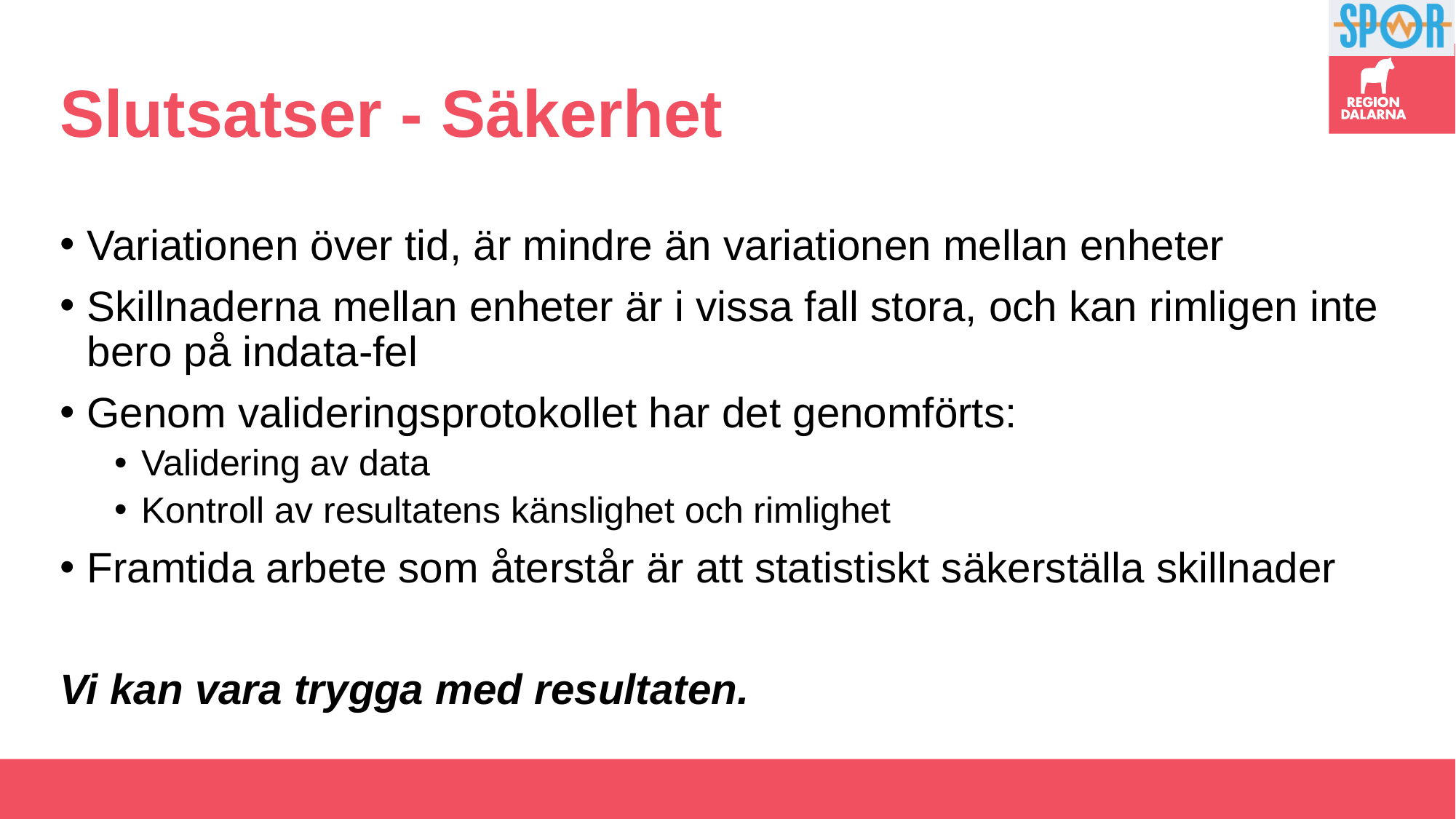

# Slutsatser - Säkerhet
Variationen över tid, är mindre än variationen mellan enheter
Skillnaderna mellan enheter är i vissa fall stora, och kan rimligen inte bero på indata-fel
Genom valideringsprotokollet har det genomförts:
Validering av data
Kontroll av resultatens känslighet och rimlighet
Framtida arbete som återstår är att statistiskt säkerställa skillnader

Vi kan vara trygga med resultaten.